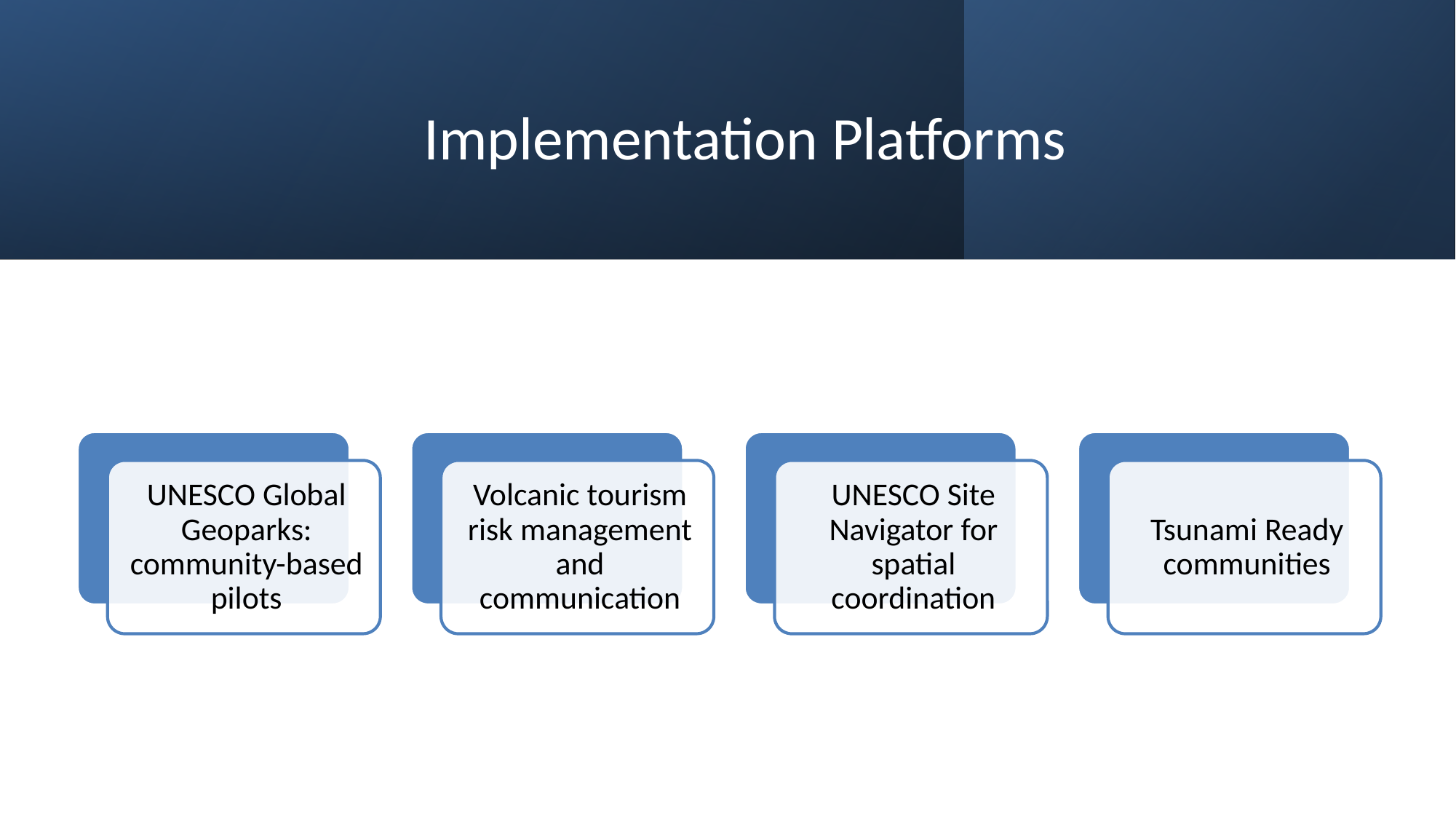

# Implementation Platforms
UNESCO Global Geoparks: community-based pilots
Volcanic tourism risk management and communication
UNESCO Site Navigator for spatial coordination
Tsunami Ready communities